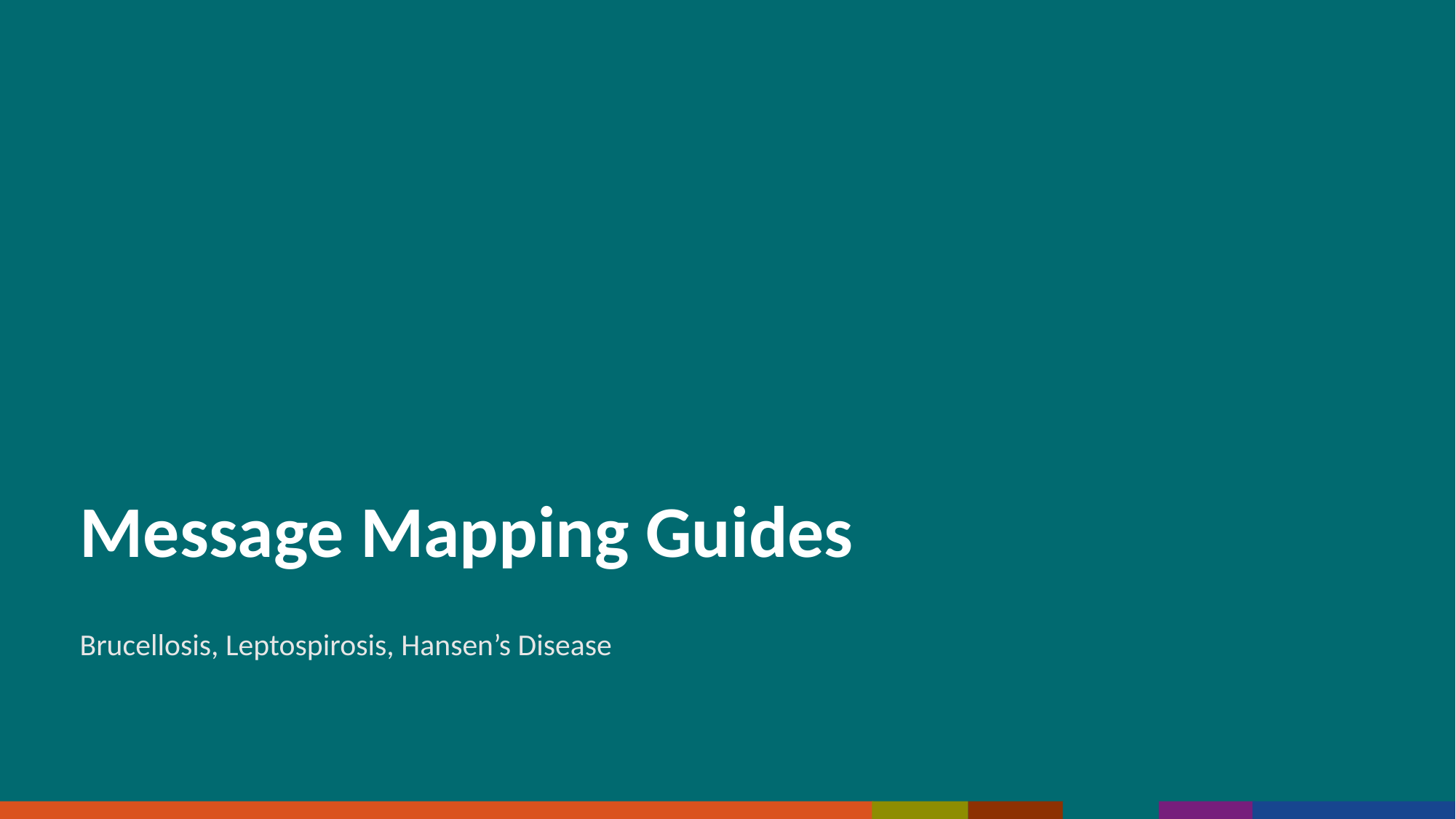

Message Mapping Guides
Brucellosis, Leptospirosis, Hansen’s Disease